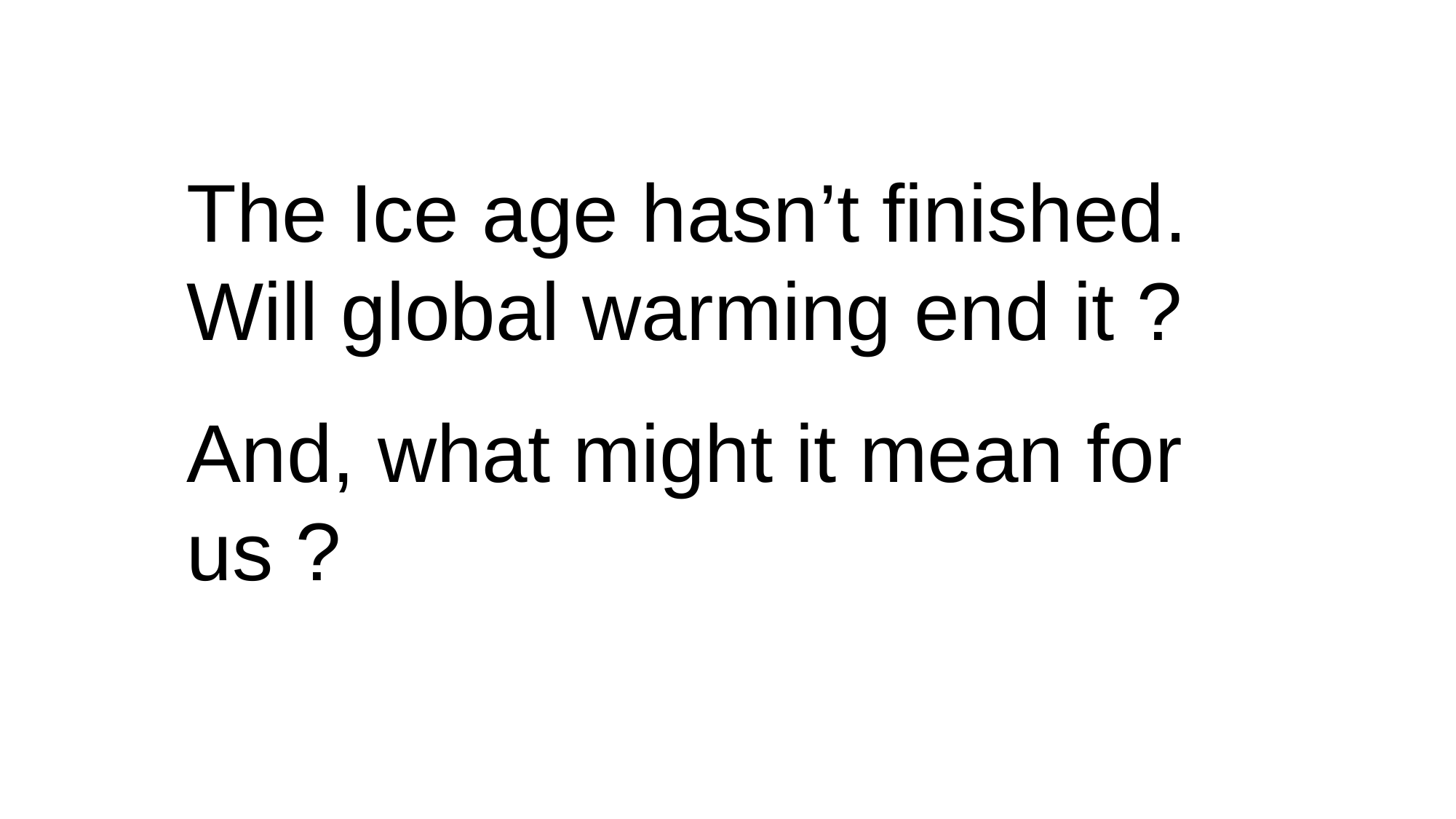

The Ice age hasn’t finished. Will global warming end it ?

And, what might it mean for us ?